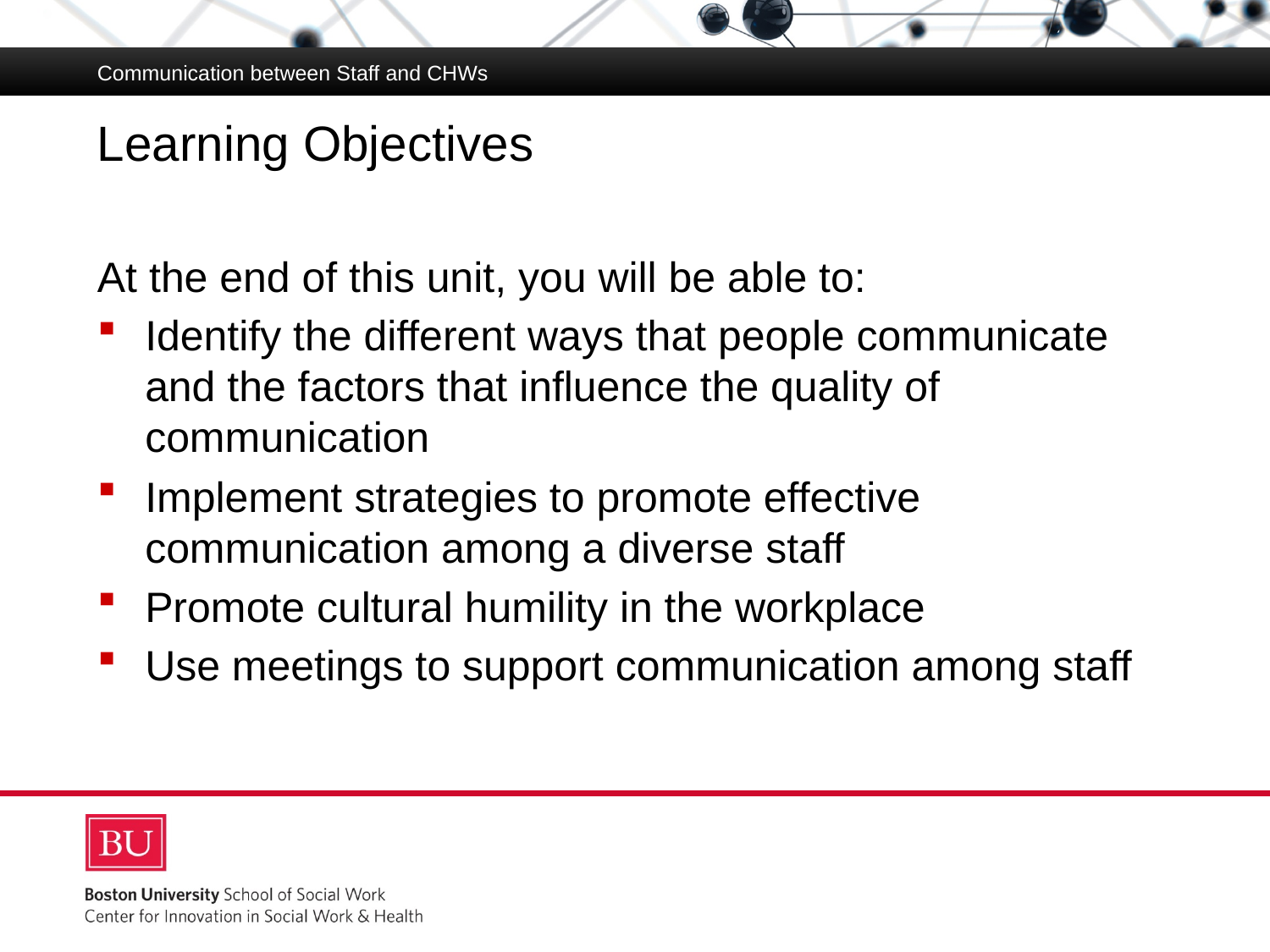

Communication between Staff and CHWs
# Learning Objectives
At the end of this unit, you will be able to:
Identify the different ways that people communicate and the factors that influence the quality of communication
Implement strategies to promote effective communication among a diverse staff
Promote cultural humility in the workplace
Use meetings to support communication among staff